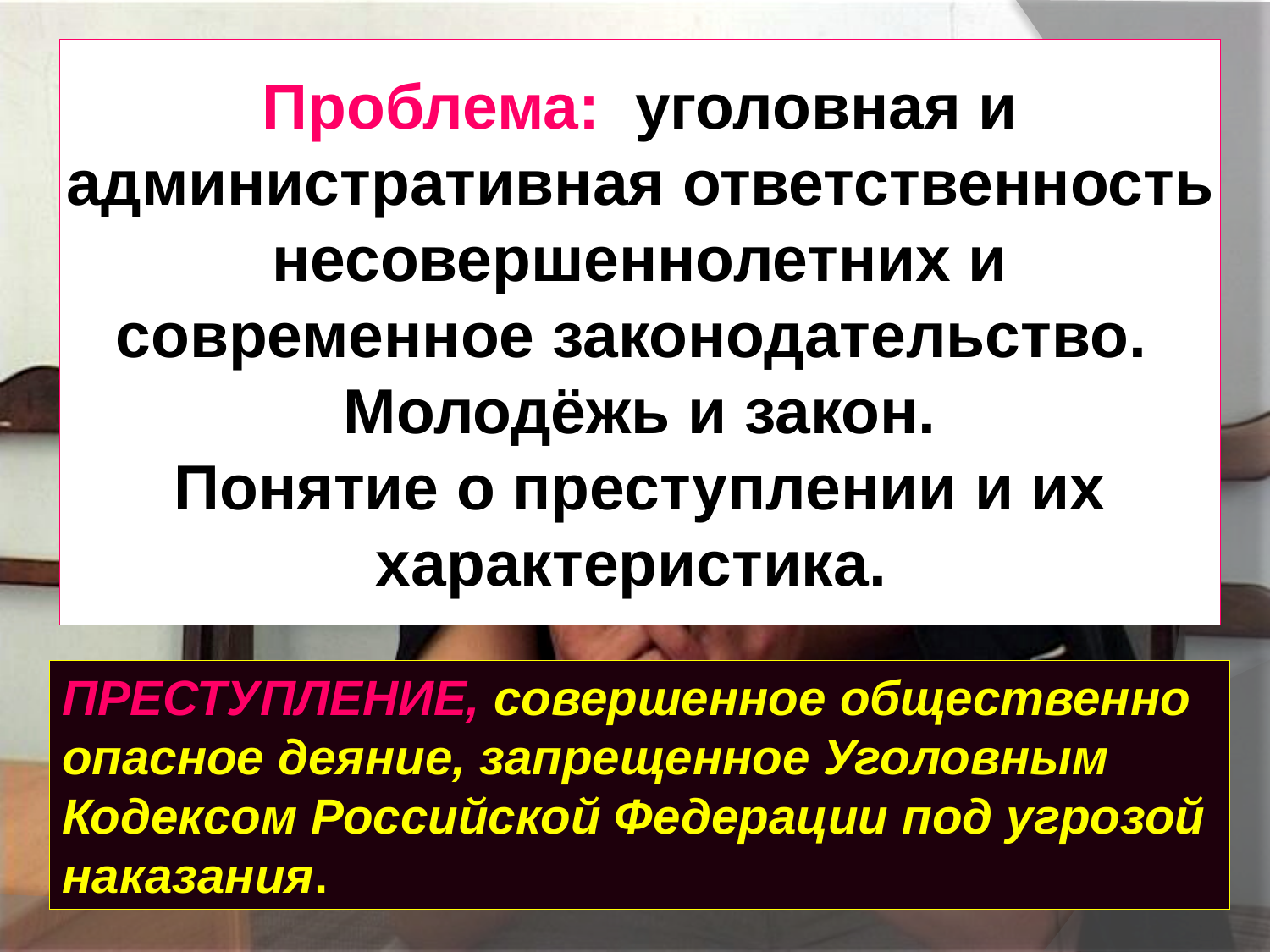

# Проблема:  уголовная и административная ответственность несовершеннолетних и современное законодательство. Молодёжь и закон. Понятие о преступлении и их характеристика.
ПРЕСТУПЛЕНИЕ, совершенное общественно опасное деяние, запрещенное Уголовным Кодексом Российской Федерации под угрозой наказания.